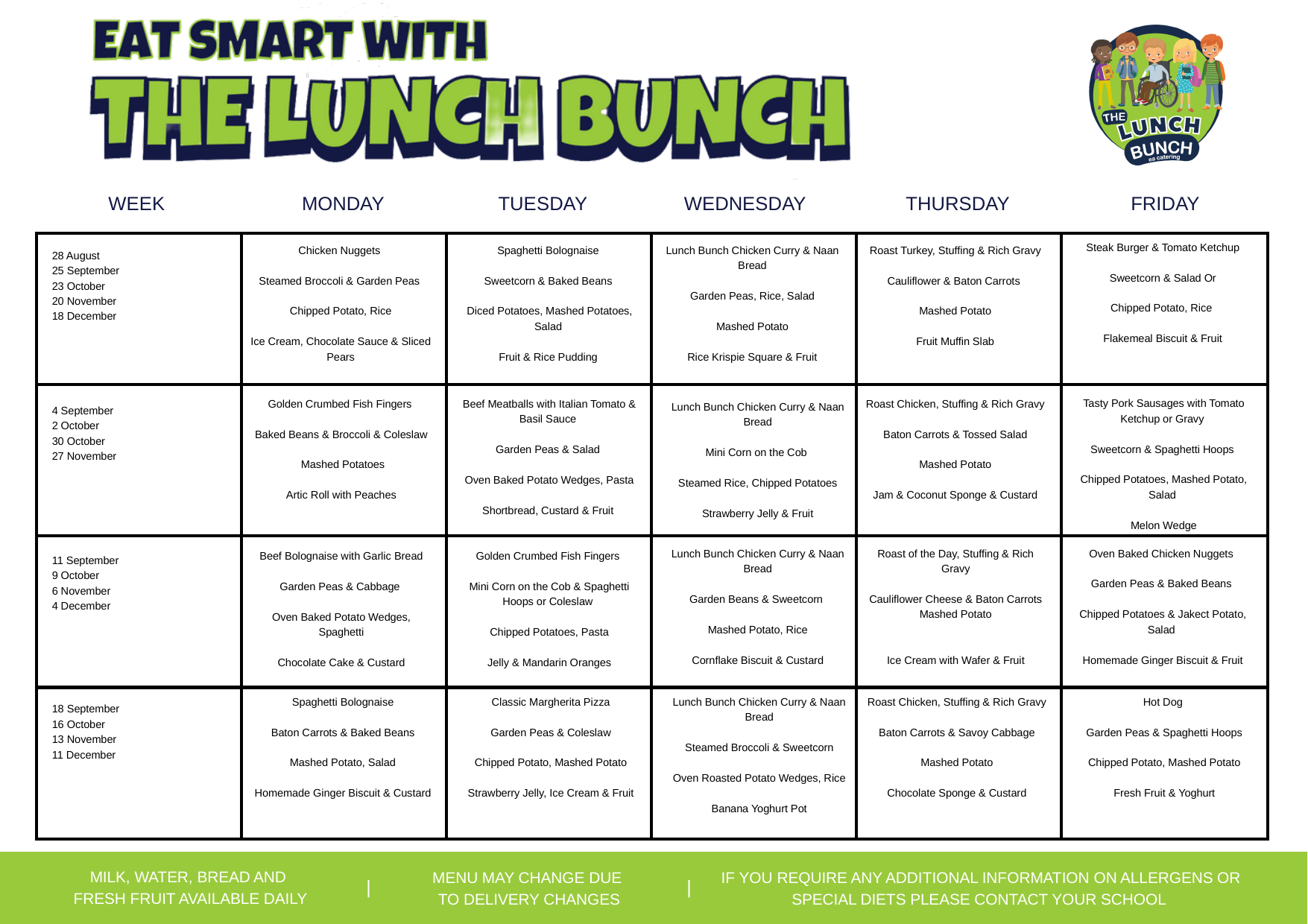

WEEK
MONDAY
TUESDAY
WEDNESDAY
THURSDAY
FRIDAY
|  |  |  |  |  |  |
| --- | --- | --- | --- | --- | --- |
|  |  |  |  |  |  |
|  |  |  |  |  |  |
|  |  |  |  |  |  |
Steak Burger & Tomato Ketchup

Sweetcorn & Salad Or

Chipped Potato, Rice

Flakemeal Biscuit & Fruit

Chicken Nuggets

Steamed Broccoli & Garden Peas

Chipped Potato, Rice

Ice Cream, Chocolate Sauce & Sliced Pears

Spaghetti Bolognaise

Sweetcorn & Baked Beans

Diced Potatoes, Mashed Potatoes, Salad

Fruit & Rice Pudding

Lunch Bunch Chicken Curry & Naan Bread

Garden Peas, Rice, Salad

Mashed Potato

Rice Krispie Square & Fruit

Roast Turkey, Stuffing & Rich Gravy

Cauliflower & Baton Carrots

Mashed Potato

Fruit Muffin Slab

28 August
25 September
23 October
20 November
18 December

Tasty Pork Sausages with Tomato Ketchup or Gravy

Sweetcorn & Spaghetti Hoops

Chipped Potatoes, Mashed Potato, Salad

Melon Wedge

Golden Crumbed Fish Fingers

Baked Beans & Broccoli & Coleslaw

 Mashed Potatoes

Artic Roll with Peaches

Beef Meatballs with Italian Tomato & Basil Sauce

Garden Peas & Salad

Oven Baked Potato Wedges, Pasta

Shortbread, Custard & Fruit

Roast Chicken, Stuffing & Rich Gravy

Baton Carrots & Tossed Salad

 Mashed Potato

Jam & Coconut Sponge & Custard

Lunch Bunch Chicken Curry & Naan Bread

Mini Corn on the Cob

Steamed Rice, Chipped Potatoes

Strawberry Jelly & Fruit

4 September
2 October
30 October
27 November

Lunch Bunch Chicken Curry & Naan Bread

Garden Beans & Sweetcorn

Mashed Potato, Rice

Cornflake Biscuit & Custard

Roast of the Day, Stuffing & Rich Gravy

Cauliflower Cheese & Baton Carrots
Mashed Potato

Ice Cream with Wafer & Fruit

Oven Baked Chicken Nuggets

Garden Peas & Baked Beans

Chipped Potatoes & Jakect Potato, Salad

Homemade Ginger Biscuit & Fruit

Beef Bolognaise with Garlic Bread

Garden Peas & Cabbage

Oven Baked Potato Wedges, Spaghetti

Chocolate Cake & Custard

Golden Crumbed Fish Fingers

Mini Corn on the Cob & Spaghetti Hoops or Coleslaw

Chipped Potatoes, Pasta

Jelly & Mandarin Oranges

11 September
9 October
6 November
4 December

Spaghetti Bolognaise

Baton Carrots & Baked Beans

Mashed Potato, Salad

Homemade Ginger Biscuit & Custard

Classic Margherita Pizza

Garden Peas & Coleslaw

Chipped Potato, Mashed Potato

Strawberry Jelly, Ice Cream & Fruit

Lunch Bunch Chicken Curry & Naan Bread

Steamed Broccoli & Sweetcorn

Oven Roasted Potato Wedges, Rice

Banana Yoghurt Pot

Roast Chicken, Stuffing & Rich Gravy

Baton Carrots & Savoy Cabbage

Mashed Potato

Chocolate Sponge & Custard

Hot Dog

Garden Peas & Spaghetti Hoops

Chipped Potato, Mashed Potato

Fresh Fruit & Yoghurt

18 September
16 October
13 November
11 December

MILK, WATER, BREAD AND
FRESH FRUIT AVAILABLE DAILY
MENU MAY CHANGE DUE
TO DELIVERY CHANGES
IF YOU REQUIRE ANY ADDITIONAL INFORMATION ON ALLERGENS OR SPECIAL DIETS PLEASE CONTACT YOUR SCHOOL
|
|